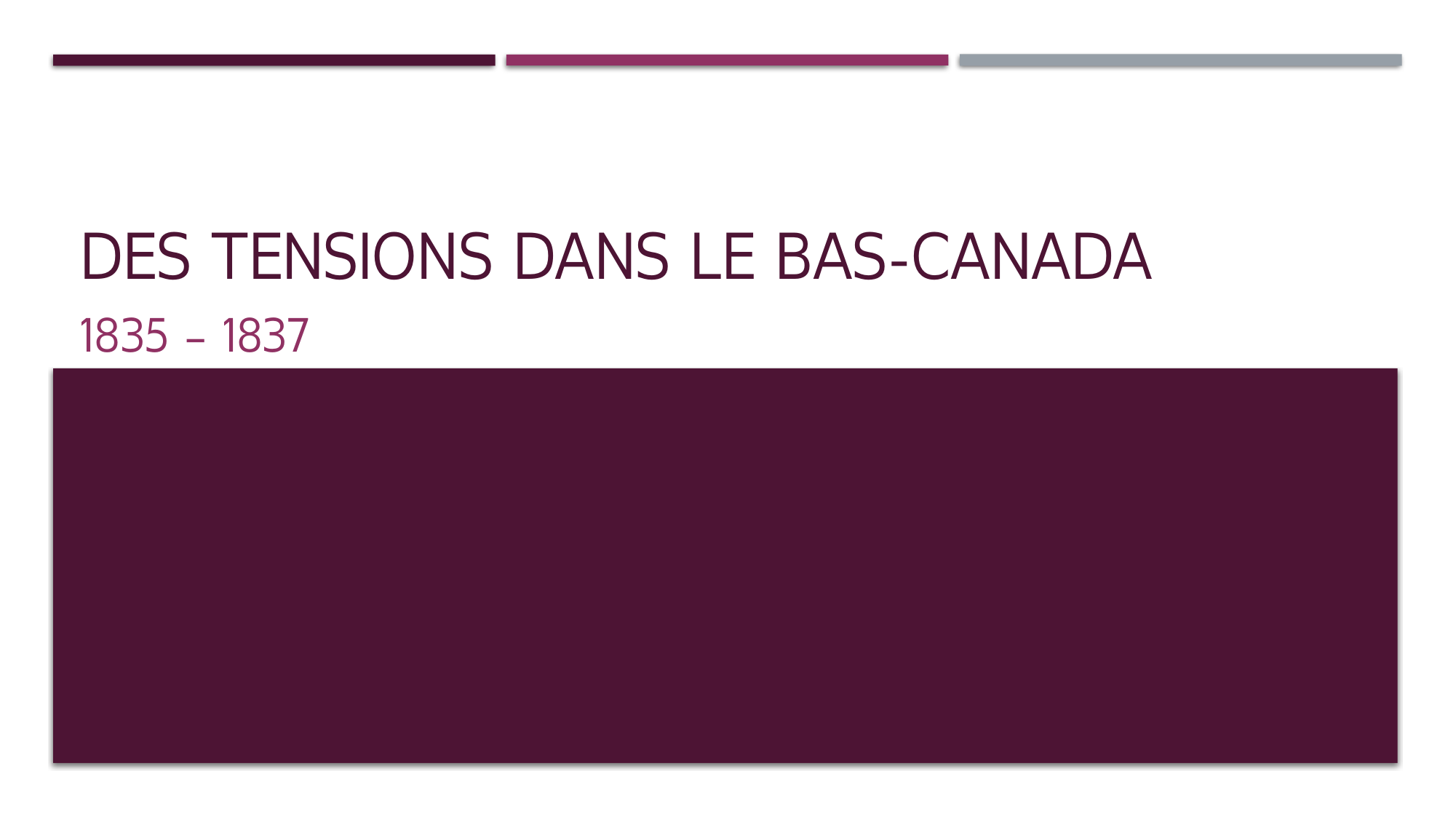

# Des tensions dans le Bas-Canada
1835 – 1837